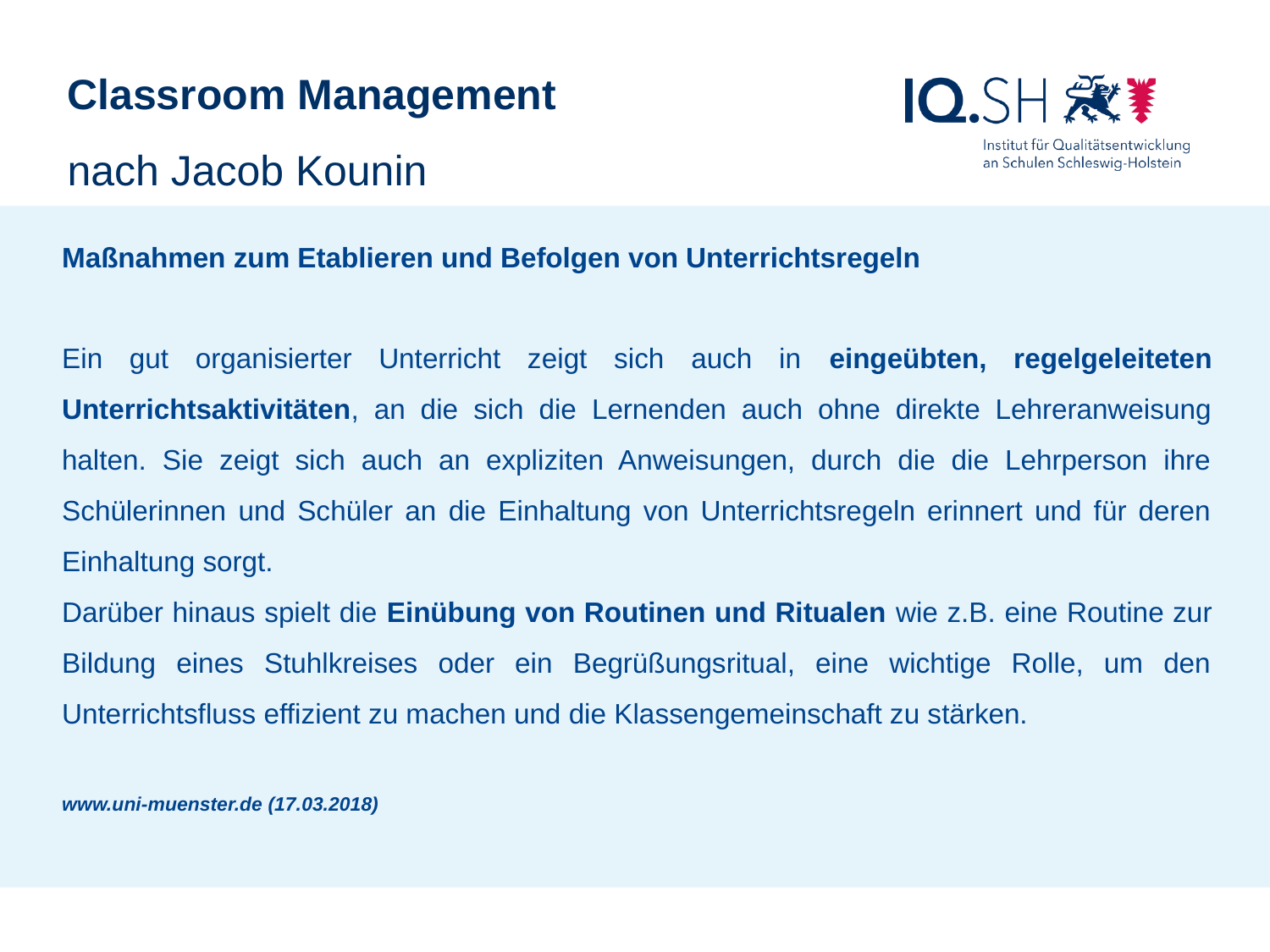

Classroom Management nach Jacob Kounin
Maßnahmen zum Etablieren und Befolgen von Unterrichtsregeln

Ein gut organisierter Unterricht zeigt sich auch in eingeübten, regelgeleiteten Unterrichtsaktivitäten, an die sich die Lernenden auch ohne direkte Lehreranweisung halten. Sie zeigt sich auch an expliziten Anweisungen, durch die die Lehrperson ihre Schülerinnen und Schüler an die Einhaltung von Unterrichtsregeln erinnert und für deren Einhaltung sorgt.
Darüber hinaus spielt die Einübung von Routinen und Ritualen wie z.B. eine Routine zur Bildung eines Stuhlkreises oder ein Begrüßungsritual, eine wichtige Rolle, um den Unterrichtsfluss effizient zu machen und die Klassengemeinschaft zu stärken.

www.uni-muenster.de (17.03.2018)
Schulrecht Gym/GemS, Sebastian Marcks, Kronshagen, 9.11.2016